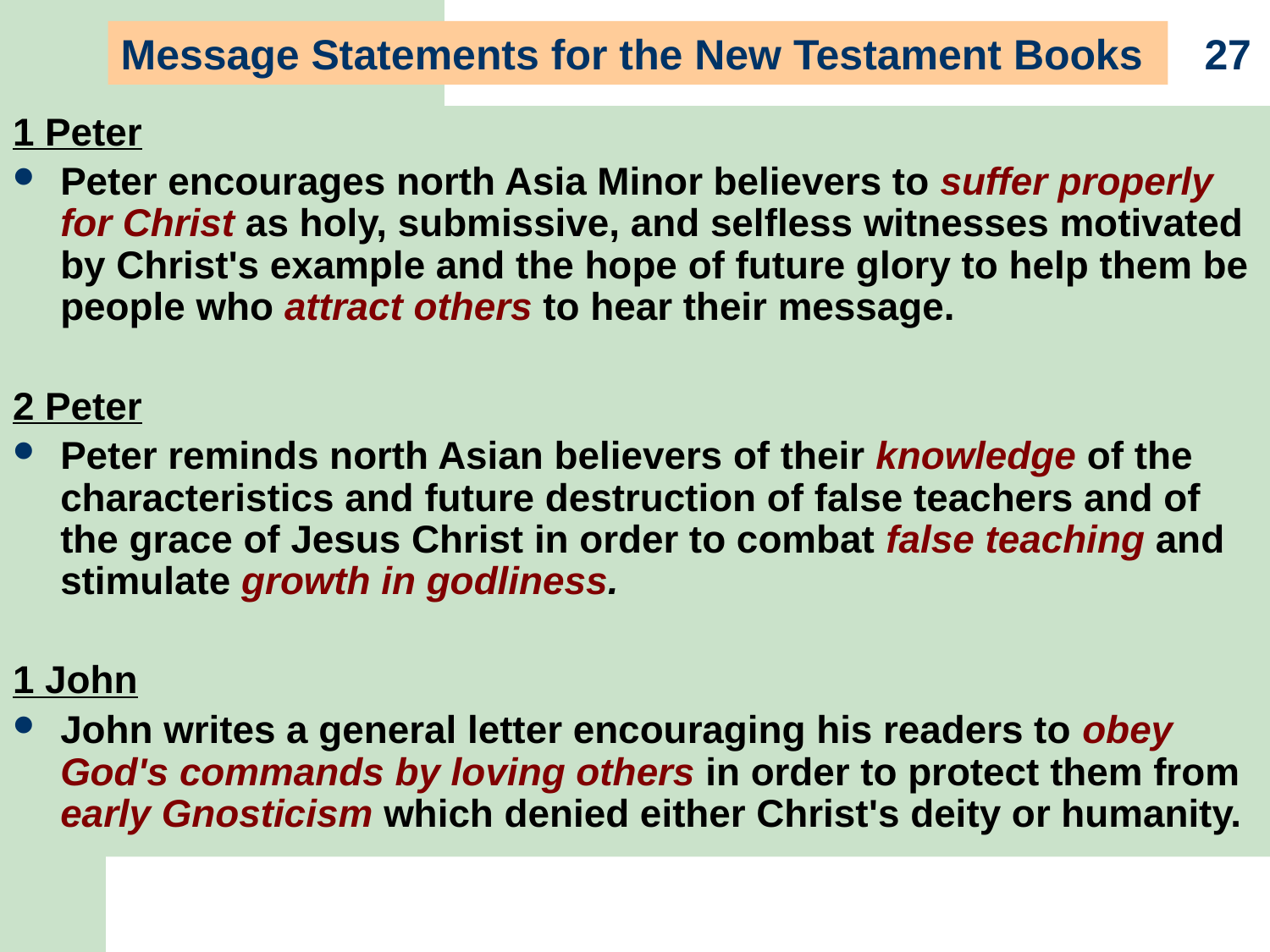

Message Statements for the New Testament Books
27
1 Peter
Peter encourages north Asia Minor believers to suffer properly for Christ as holy, submissive, and selfless witnesses motivated by Christ's example and the hope of future glory to help them be people who attract others to hear their message.

2 Peter
Peter reminds north Asian believers of their knowledge of the characteristics and future destruction of false teachers and of the grace of Jesus Christ in order to combat false teaching and stimulate growth in godliness.

1 John
John writes a general letter encouraging his readers to obey God's commands by loving others in order to protect them from early Gnosticism which denied either Christ's deity or humanity.